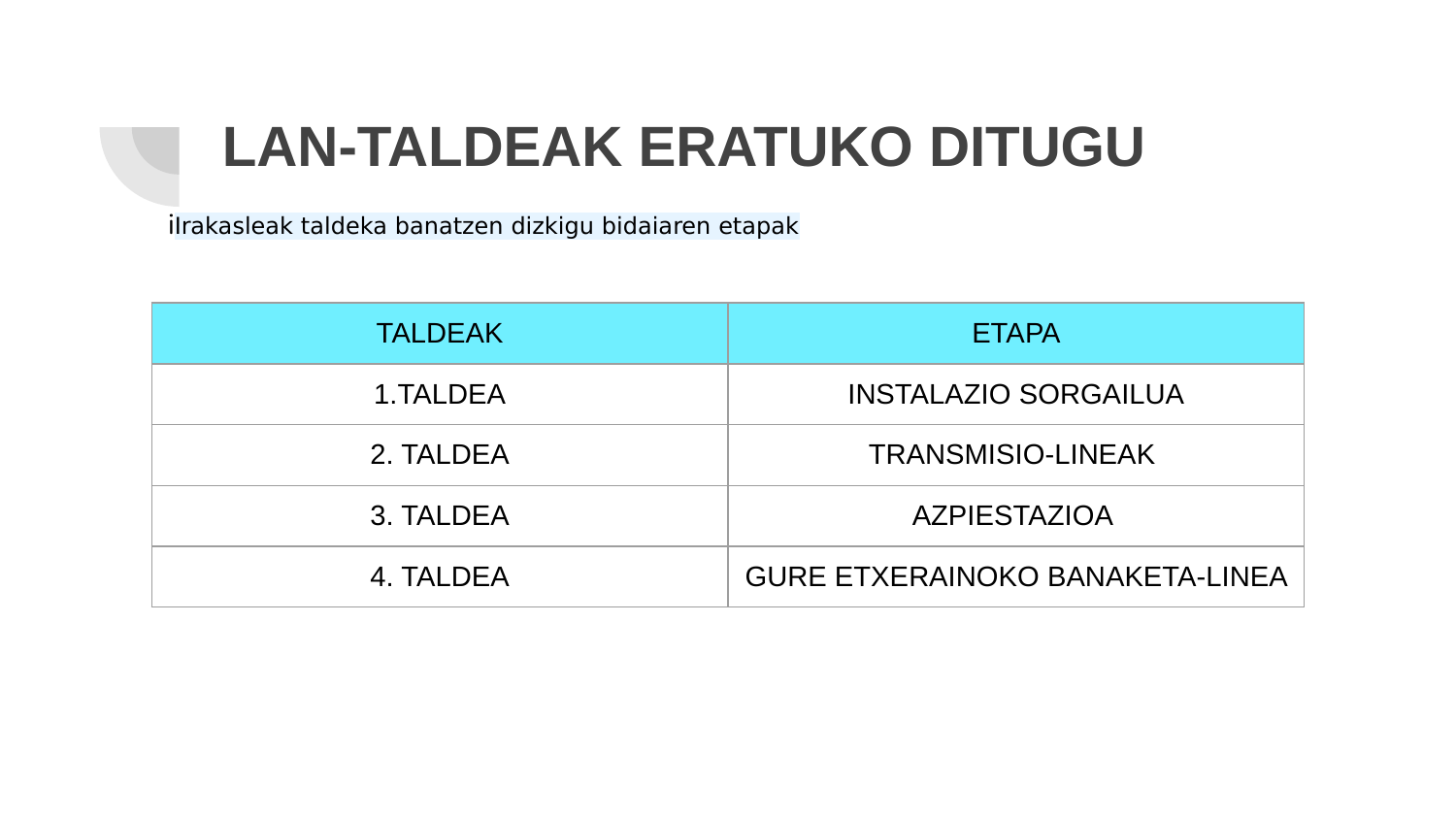

# LAN-TALDEAK ERATUKO DITUGU
iIrakasleak taldeka banatzen dizkigu bidaiaren etapak
| TALDEAK | ETAPA |
| --- | --- |
| 1.TALDEA | INSTALAZIO SORGAILUA |
| 2. TALDEA | TRANSMISIO-LINEAK |
| 3. TALDEA | AZPIESTAZIOA |
| 4. TALDEA | GURE ETXERAINOKO BANAKETA-LINEA |